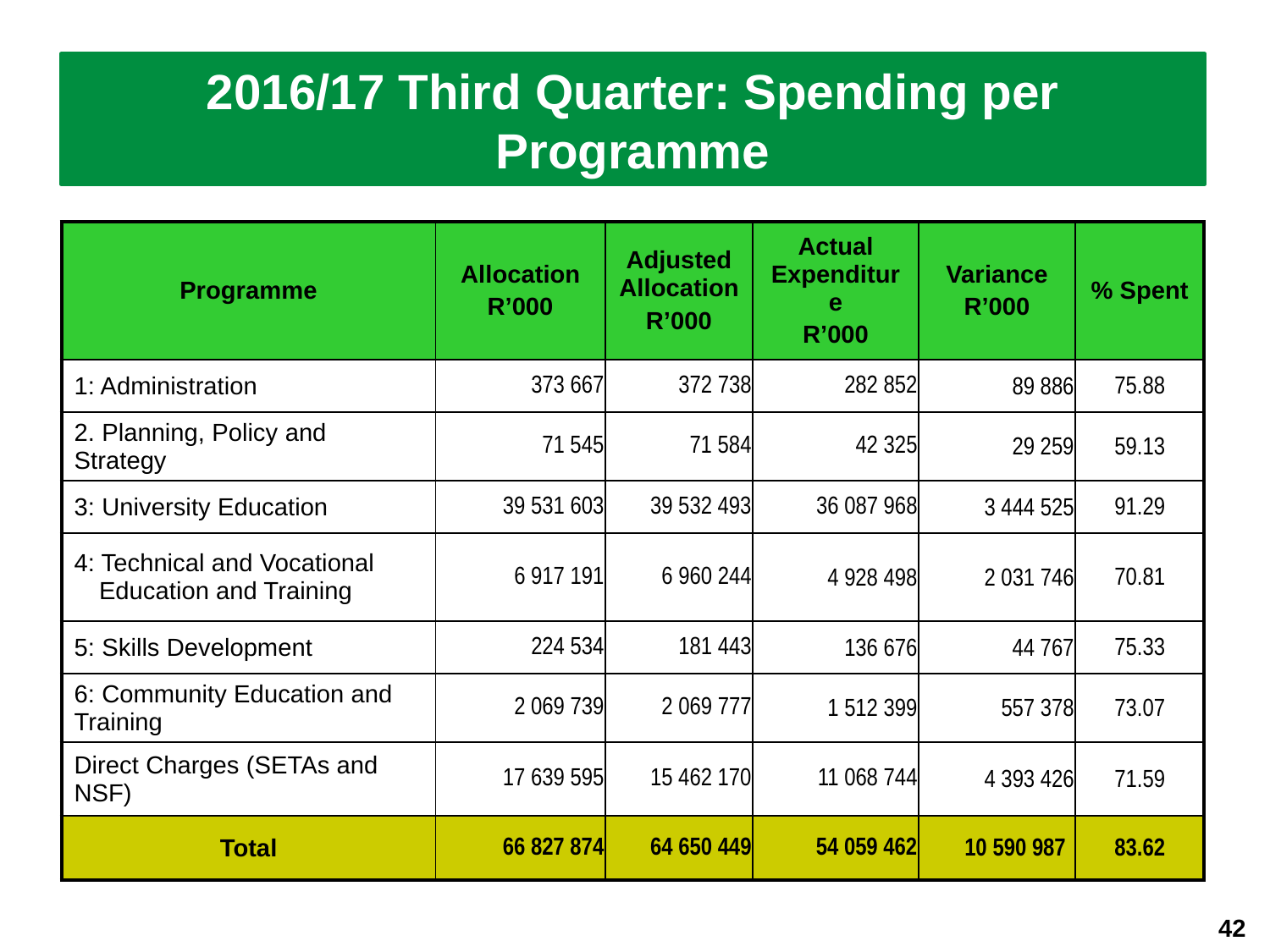

2016/17 Third Quarter: Spending per Programme
| Programme | Allocation R’000 | Adjusted Allocation R’000 | Actual Expenditure R’000 | Variance R’000 | % Spent |
| --- | --- | --- | --- | --- | --- |
| 1: Administration | 373 667 | 372 738 | 282 852 | 89 886 | 75.88 |
| 2. Planning, Policy and Strategy | 71 545 | 71 584 | 42 325 | 29 259 | 59.13 |
| 3: University Education | 39 531 603 | 39 532 493 | 36 087 968 | 3 444 525 | 91.29 |
| 4: Technical and Vocational Education and Training | 6 917 191 | 6 960 244 | 4 928 498 | 2 031 746 | 70.81 |
| 5: Skills Development | 224 534 | 181 443 | 136 676 | 44 767 | 75.33 |
| 6: Community Education and Training | 2 069 739 | 2 069 777 | 1 512 399 | 557 378 | 73.07 |
| Direct Charges (SETAs and NSF) | 17 639 595 | 15 462 170 | 11 068 744 | 4 393 426 | 71.59 |
| Total | 66 827 874 | 64 650 449 | 54 059 462 | 10 590 987 | 83.62 |
42